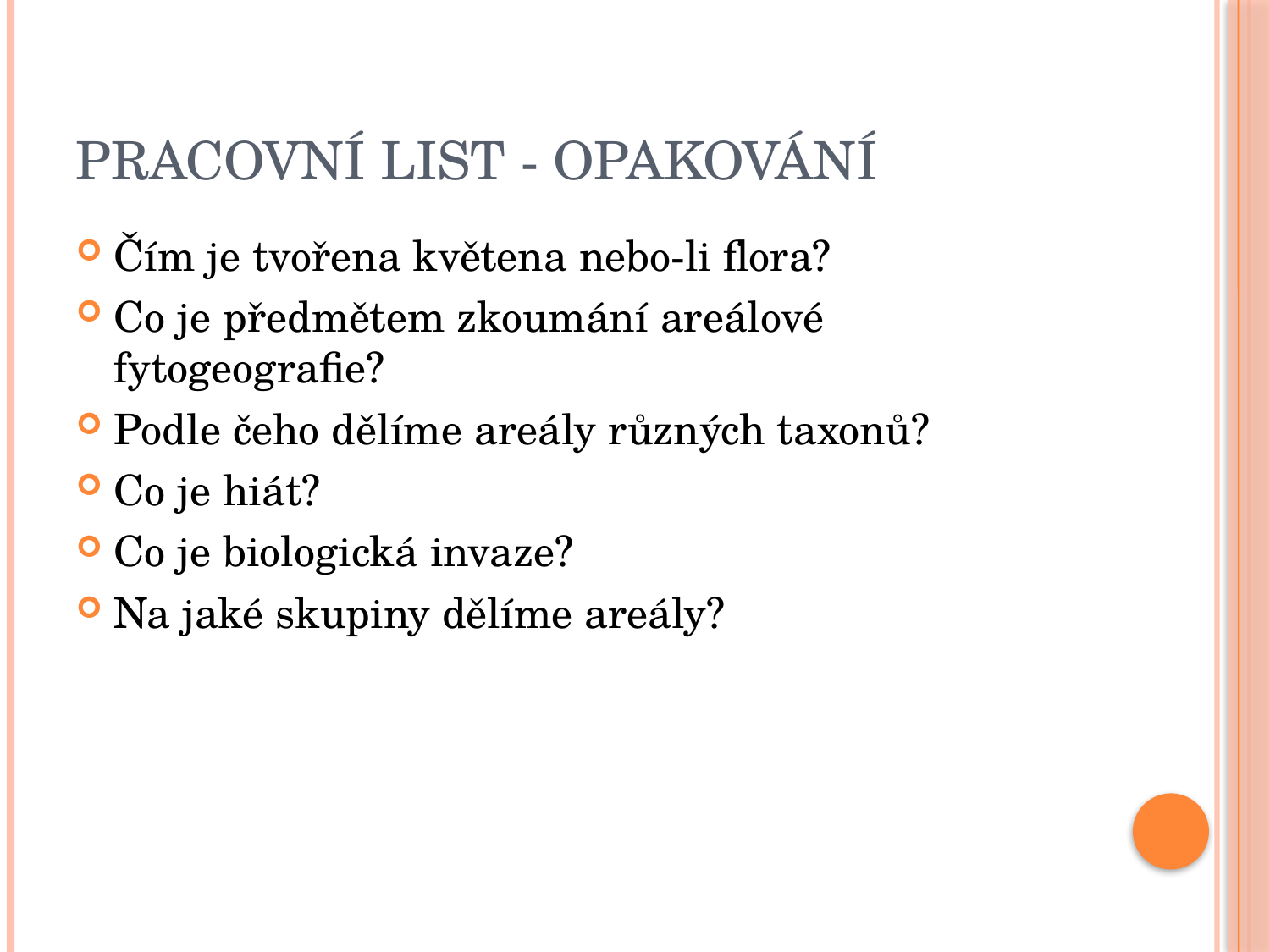

# Pracovní list - opakování
Čím je tvořena květena nebo-li flora?
Co je předmětem zkoumání areálové fytogeografie?
Podle čeho dělíme areály různých taxonů?
Co je hiát?
Co je biologická invaze?
Na jaké skupiny dělíme areály?